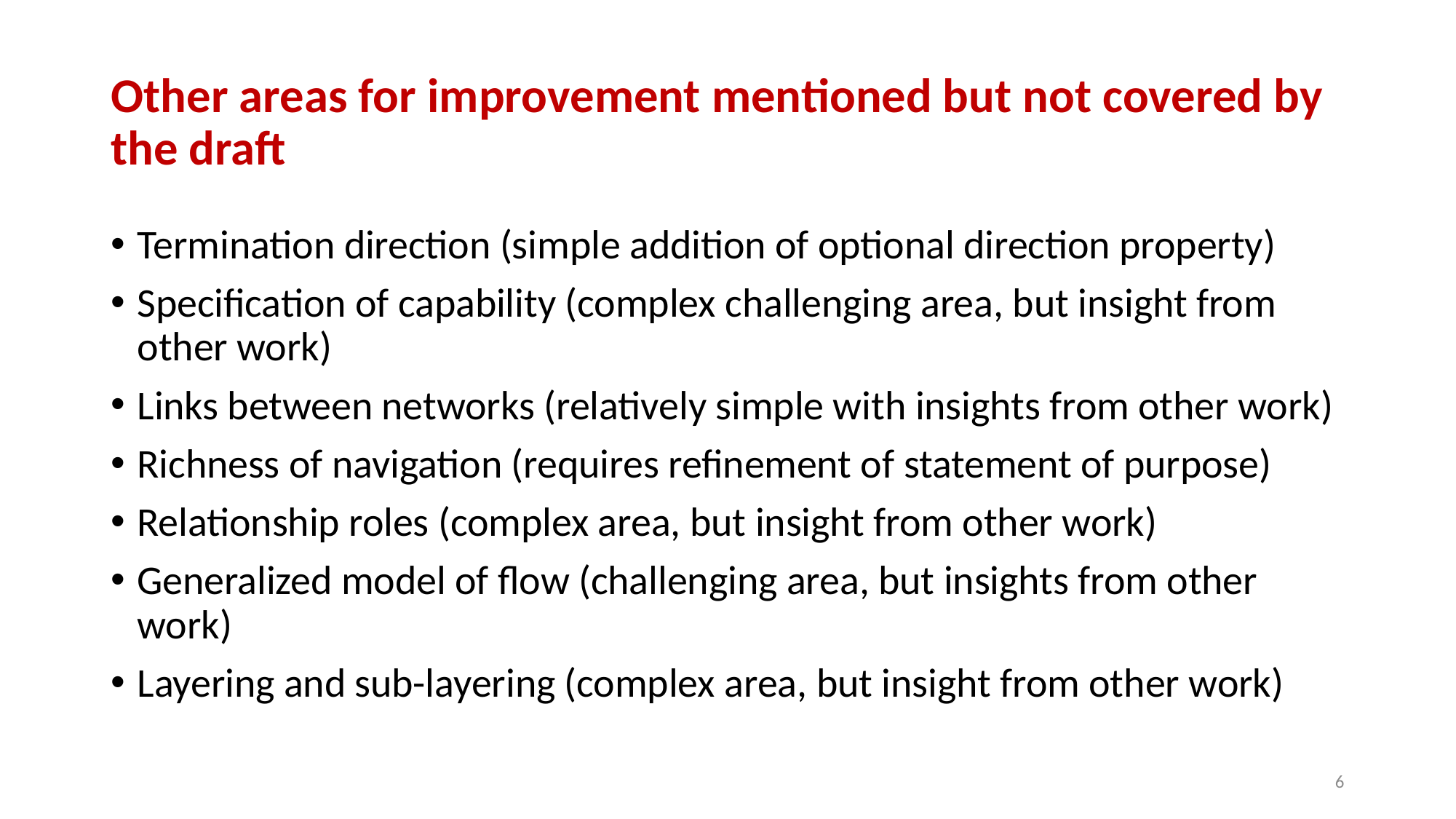

# Other areas for improvement mentioned but not covered by the draft
Termination direction (simple addition of optional direction property)
Specification of capability (complex challenging area, but insight from other work)
Links between networks (relatively simple with insights from other work)
Richness of navigation (requires refinement of statement of purpose)
Relationship roles (complex area, but insight from other work)
Generalized model of flow (challenging area, but insights from other work)
Layering and sub-layering (complex area, but insight from other work)

6